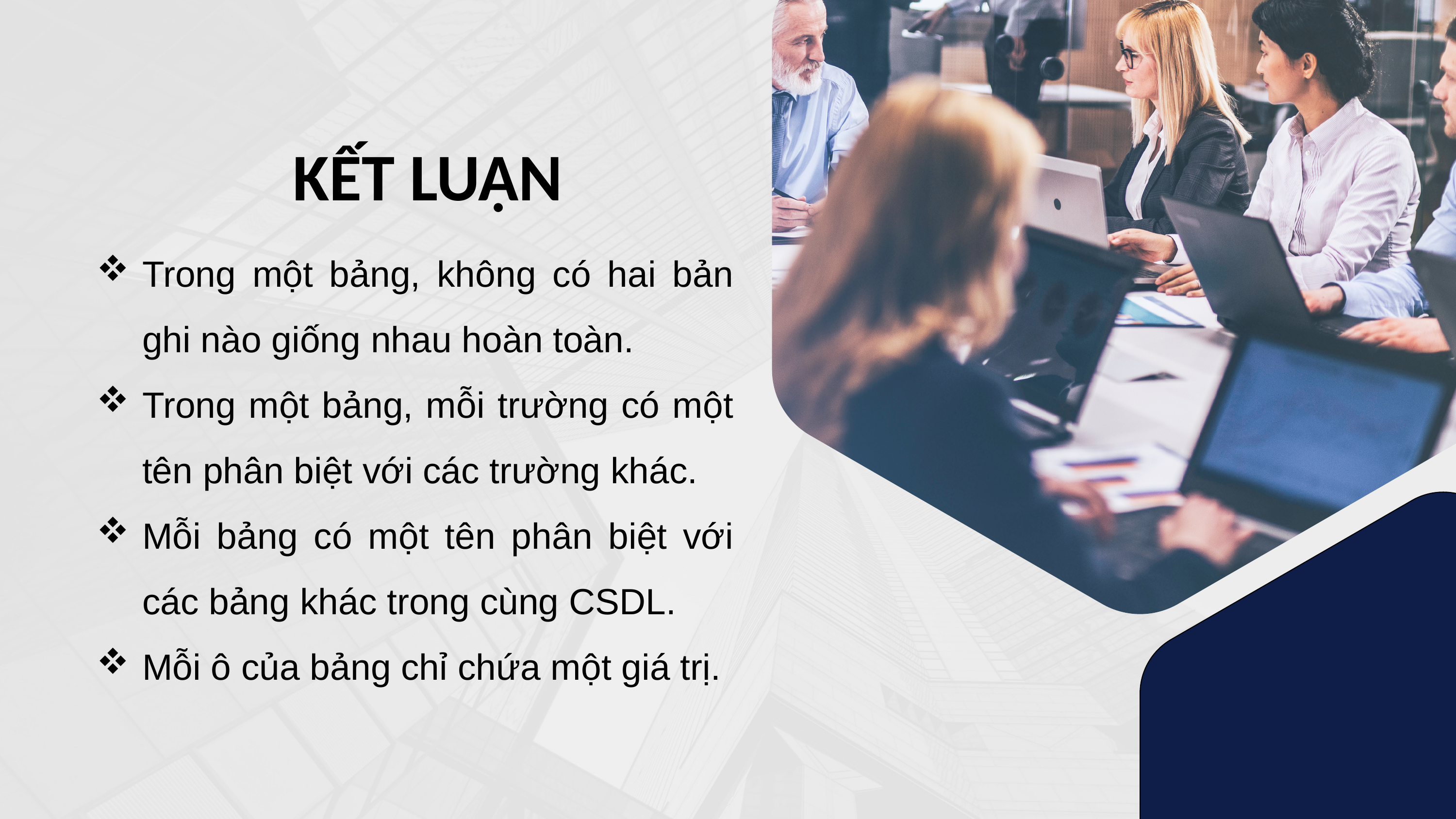

KẾT LUẬN
Trong một bảng, không có hai bản ghi nào giống nhau hoàn toàn.
Trong một bảng, mỗi trường có một tên phân biệt với các trường khác.
Mỗi bảng có một tên phân biệt với các bảng khác trong cùng CSDL.
Mỗi ô của bảng chỉ chứa một giá trị.